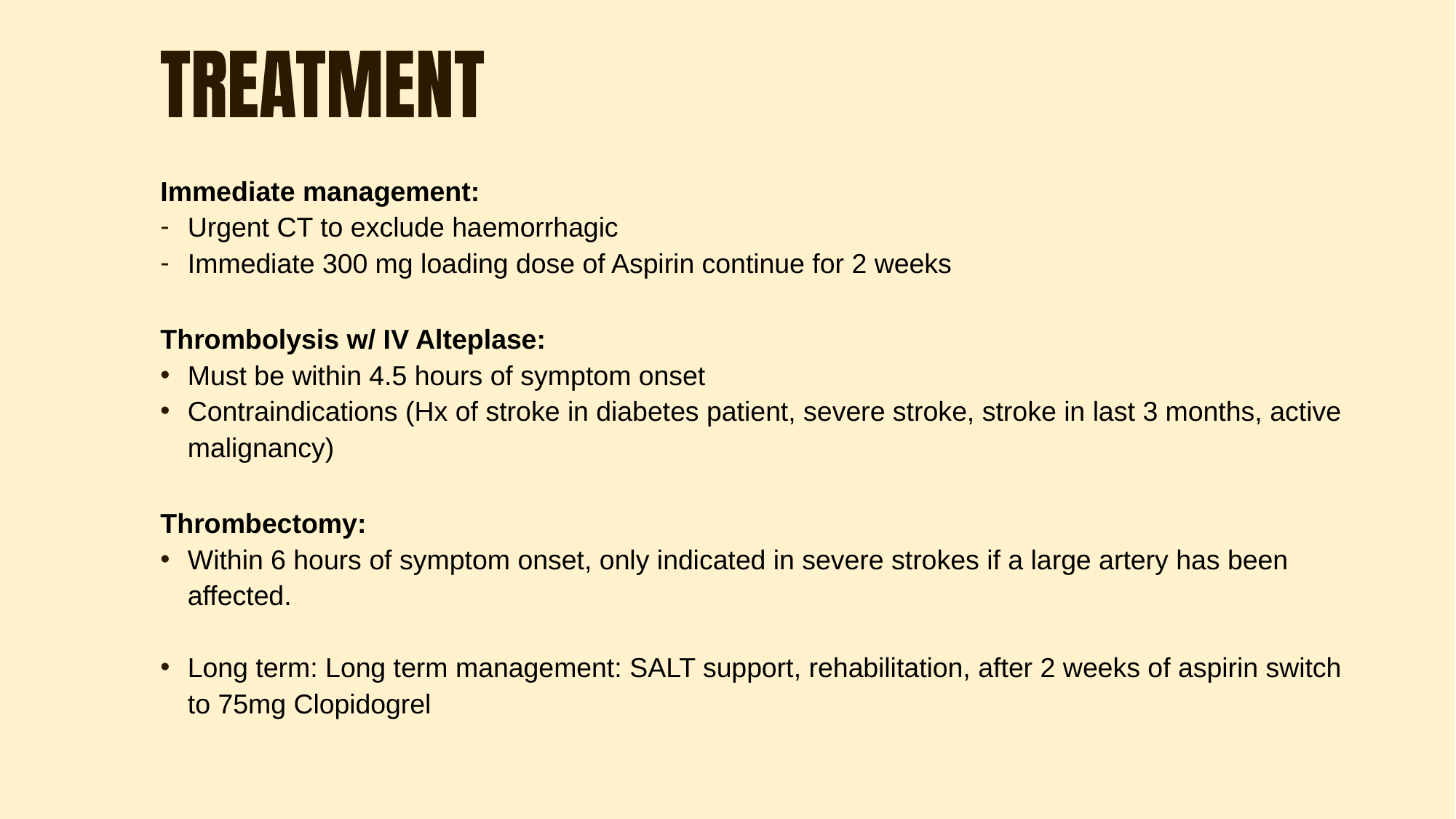

# TREATMENT
Immediate management:
Urgent CT to exclude haemorrhagic
Immediate 300 mg loading dose of Aspirin continue for 2 weeks
Thrombolysis w/ IV Alteplase:
Must be within 4.5 hours of symptom onset
Contraindications (Hx of stroke in diabetes patient, severe stroke, stroke in last 3 months, active malignancy)
Thrombectomy:
Within 6 hours of symptom onset, only indicated in severe strokes if a large artery has been affected.

Long term: Long term management: SALT support, rehabilitation, after 2 weeks of aspirin switch to 75mg Clopidogrel
6-24 hours of symptom onset, if proximal anterior circulation and MRI if potential to salvage brain tissue
w/ IV thrombolysis (if not contraindicated) if proximal posterior circulation (PCA, basilar), 6-24 hours of symptom onset